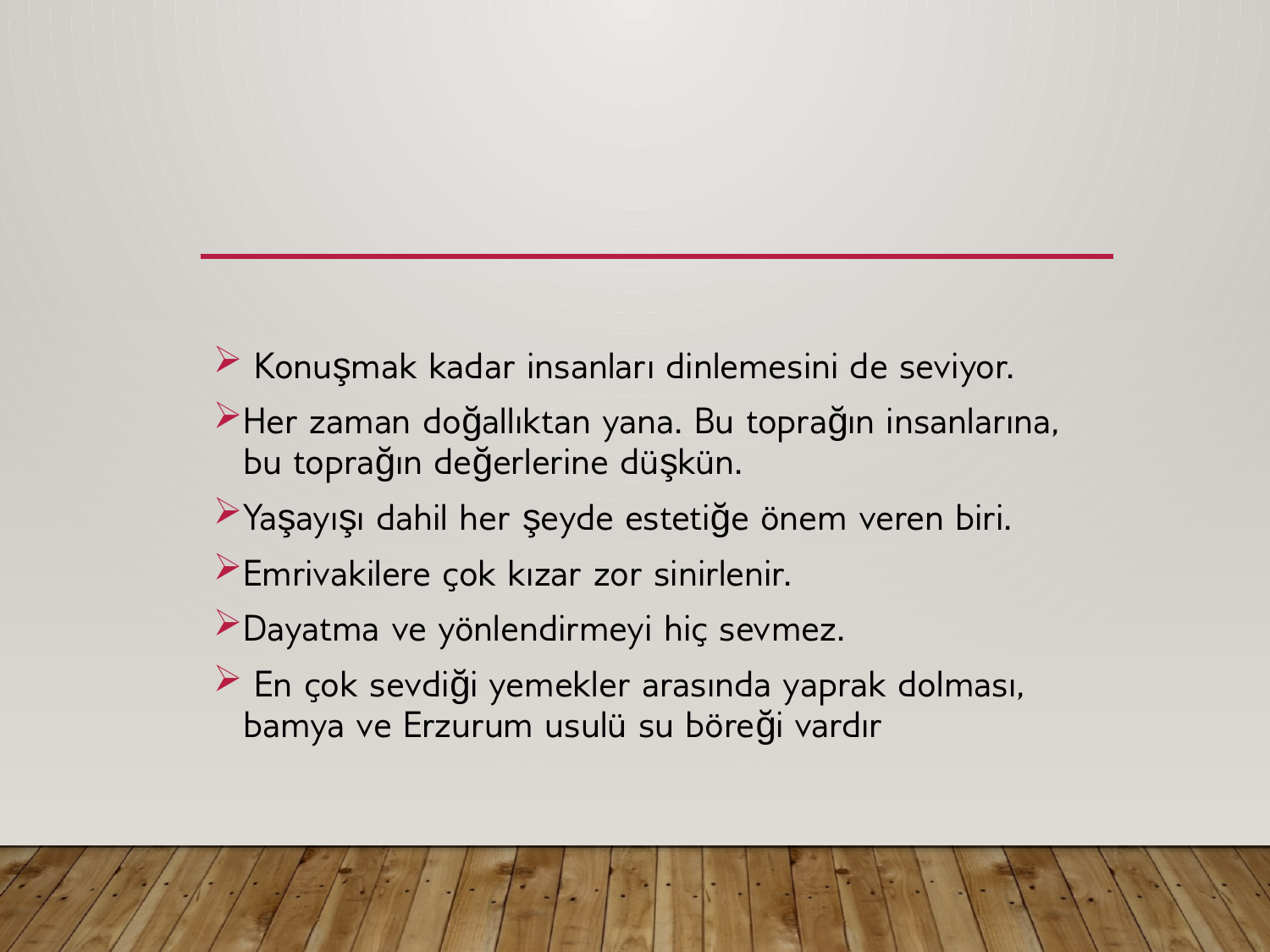

Konuşmak kadar insanları dinlemesini de seviyor.
Her zaman doğallıktan yana. Bu toprağın insanlarına, bu toprağın değerlerine düşkün.
Yaşayışı dahil her şeyde estetiğe önem veren biri.
Emrivakilere çok kızar zor sinirlenir.
Dayatma ve yönlendirmeyi hiç sevmez.
 En çok sevdiği yemekler arasında yaprak dolması, bamya ve Erzurum usulü su böreği vardır